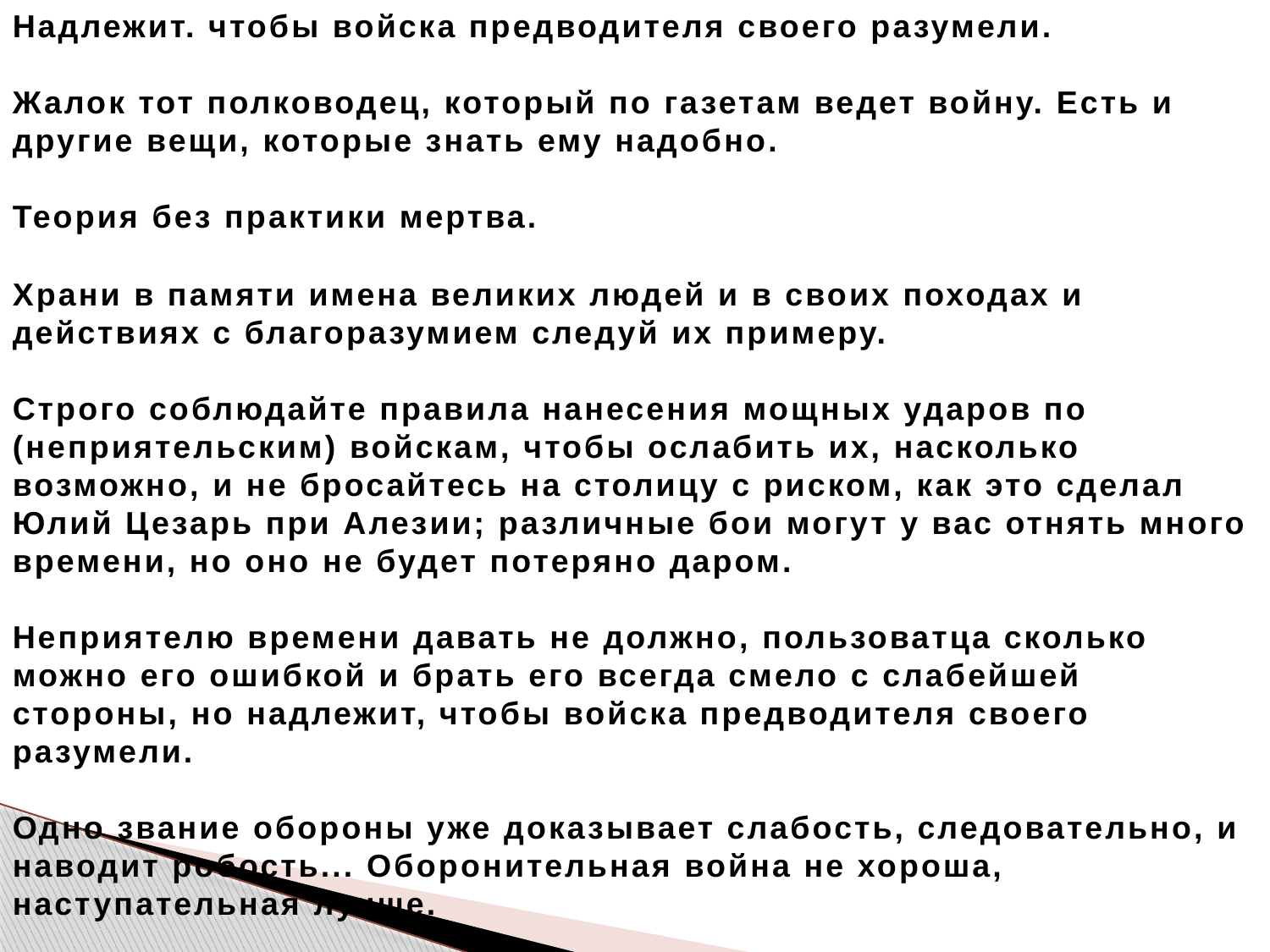

Надлежит. чтобы войска предводителя своего разумели.

Жалок тот полководец, который по газетам ведет войну. Есть и другие вещи, которые знать ему надобно.

Теория без практики мертва.

Храни в памяти имена великих людей и в своих походах и действиях с благоразумием следуй их примеру.

Строго соблюдайте правила нанесения мощных ударов по (неприятельским) войскам, чтобы ослабить их, насколько возможно, и не бросайтесь на столицу с риском, как это сделал Юлий Цезарь при Алезии; различные бои могут у вас отнять много времени, но оно не будет потеряно даром.

Неприятелю времени давать не должно, пользоватца сколько можно его ошибкой и брать его всегда смело с слабейшей стороны, но надлежит, чтобы войска предводителя своего разумели.

Одно звание обороны уже доказывает слабость, следовательно, и наводит робость... Оборонительная война не хороша, наступательная лучше.